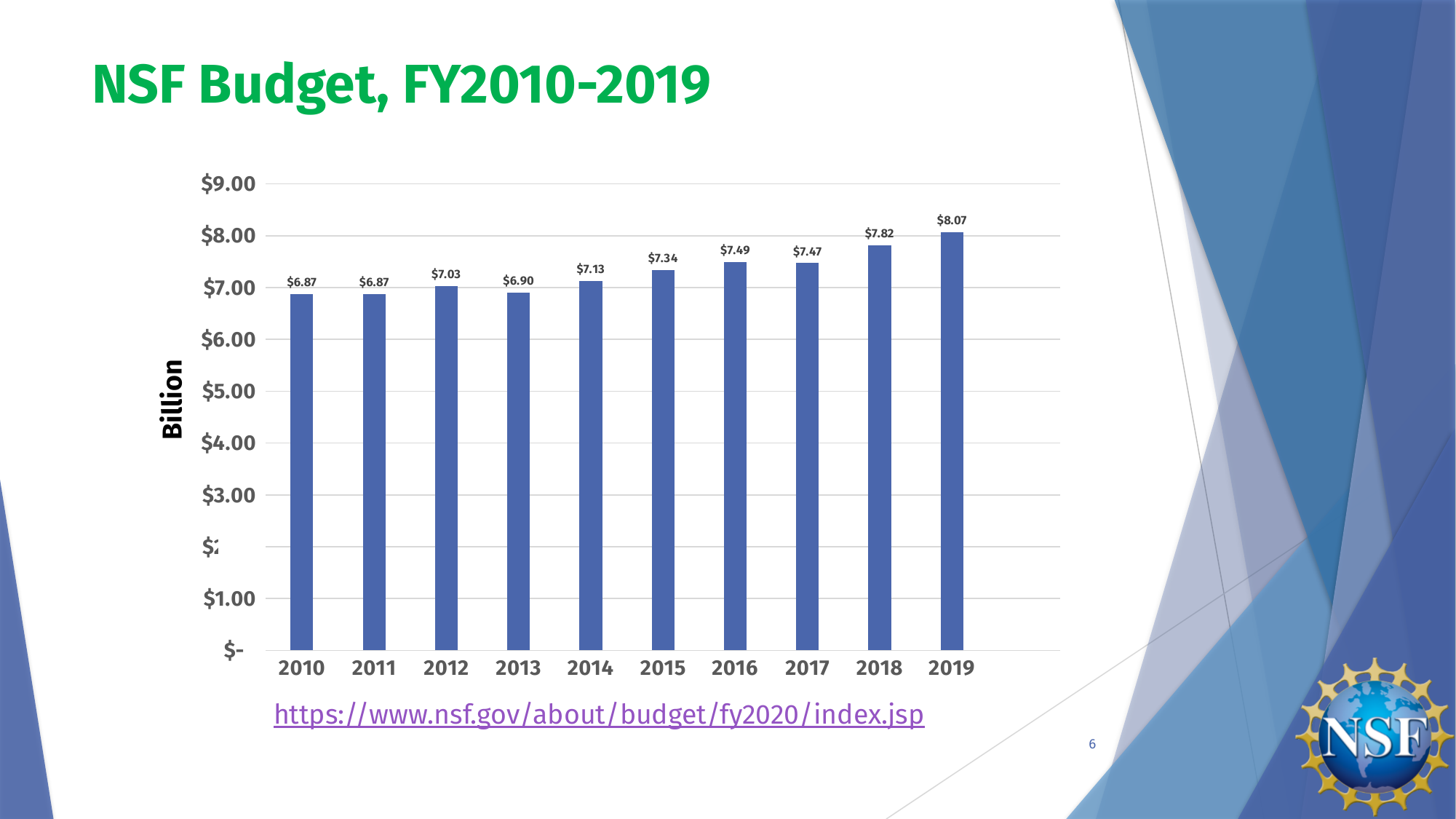

# NSF Budget, FY2010-2019

### Chart

| Category |  |
|---|---|
| 2010 | 6.872 |
| 2011 | 6.872 |
| 2012 | 7.033 |
| 2013 | 6.901 |
| 2014 | 7.131 |
| 2015 | 7.344 |
| 2016 | 7.494 |
| 2017 | 7.472 |
| 2018 | 7.82 |
| 2019 | 8.07 |
|  | None |

### Chart

| Category |
|---|
Billion

https://www.nsf.gov/about/budget/fy2020/index.jsp
6